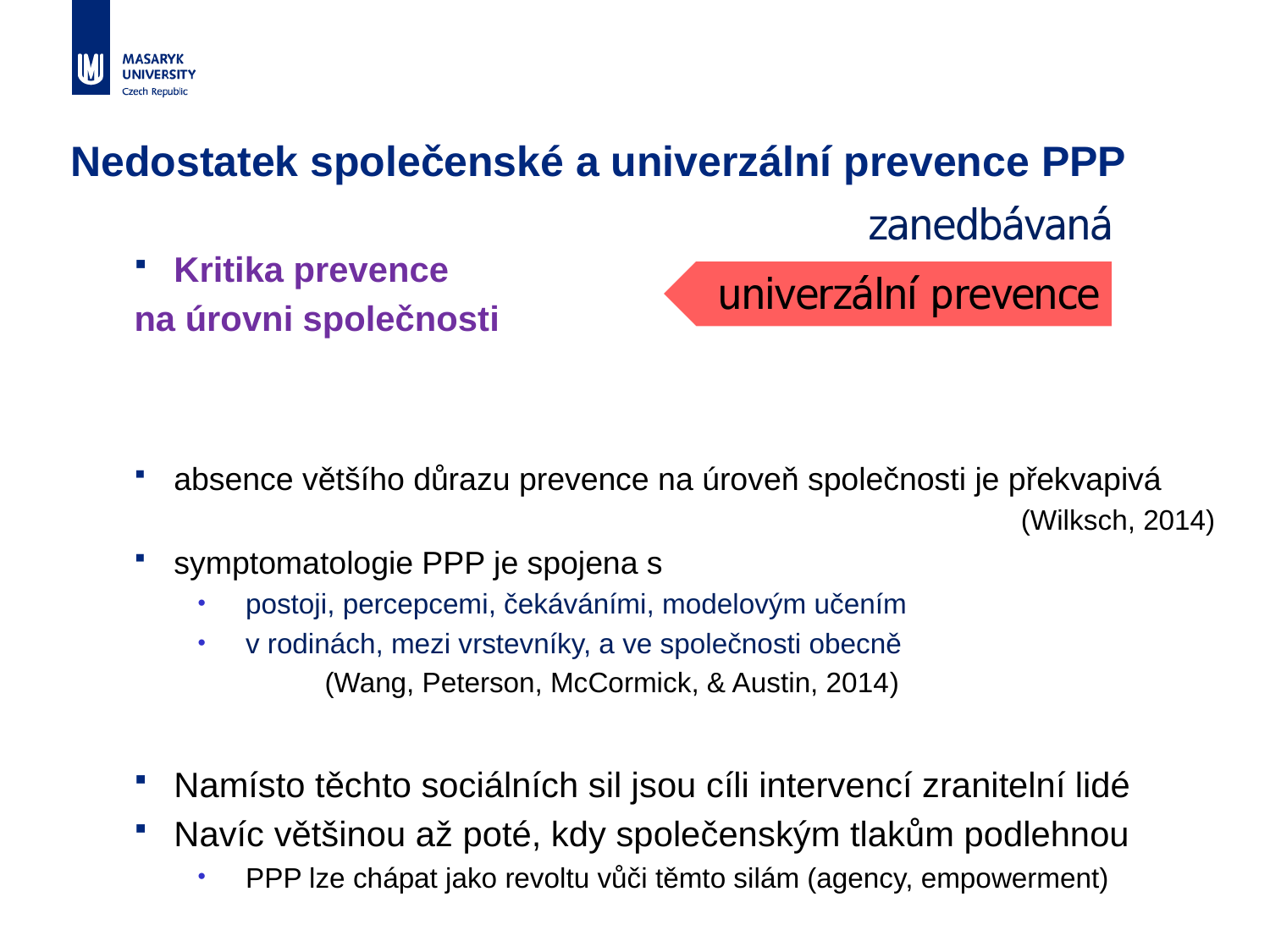

# Nedostatek společenské a univerzální prevence PPP
zanedbávaná

Kritika prevence
na úrovni společnosti

absence většího důrazu prevence na úroveň společnosti je překvapivá
	                                                                                                 (Wilksch, 2014)
symptomatologie PPP je spojena s
postoji, percepcemi, čekáváními, modelovým učením
v rodinách, mezi vrstevníky, a ve společnosti obecně
	(Wang, Peterson, McCormick, & Austin, 2014)

Namísto těchto sociálních sil jsou cíli intervencí zranitelní lidé
Navíc většinou až poté, kdy společenským tlakům podlehnou
PPP lze chápat jako revoltu vůči těmto silám (agency, empowerment)
  univerzální prevence